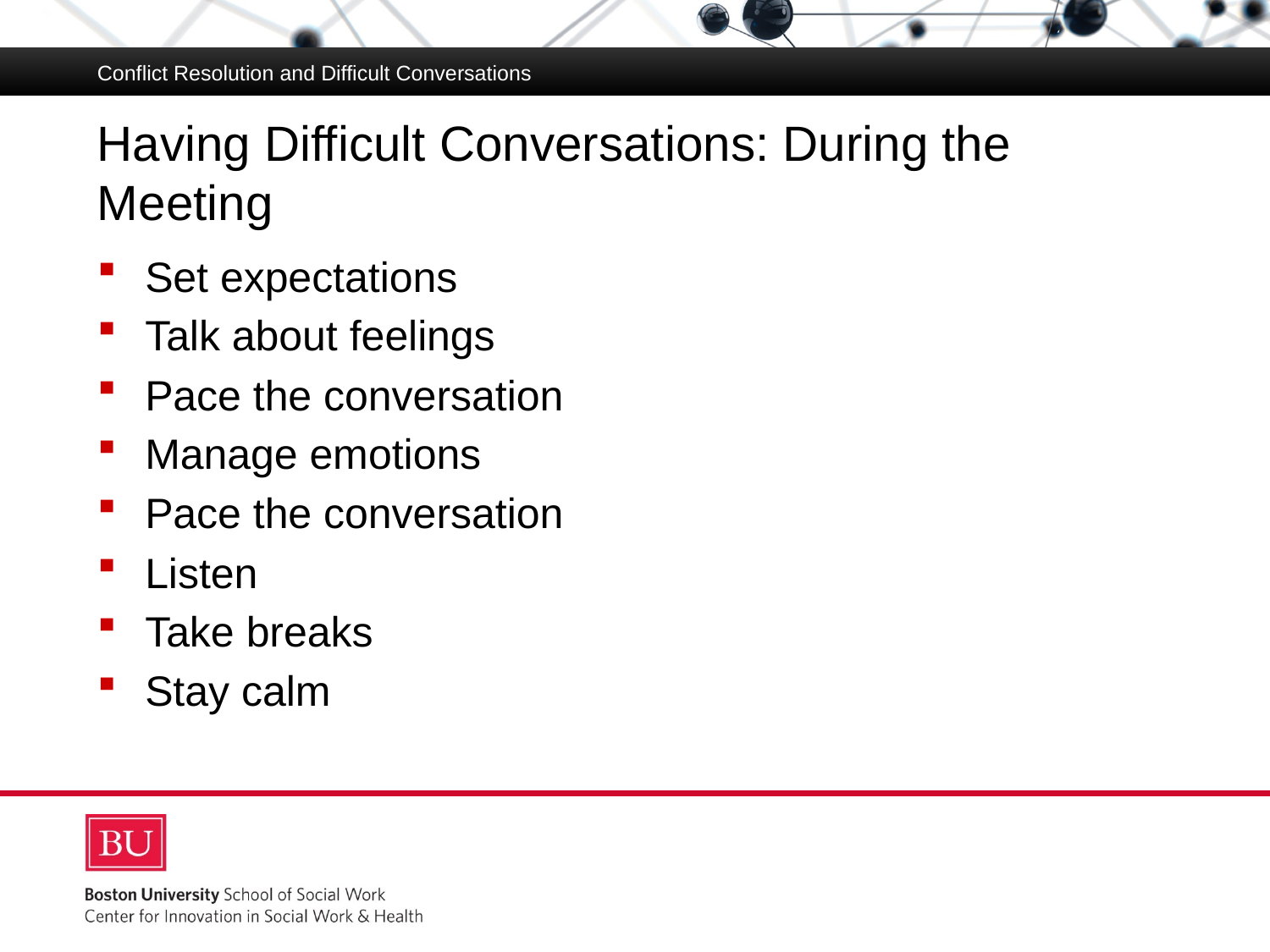

Conflict Resolution and Difficult Conversations
# Having Difficult Conversations: During the Meeting
Set expectations
Talk about feelings
Pace the conversation
Manage emotions
Pace the conversation
Listen
Take breaks
Stay calm